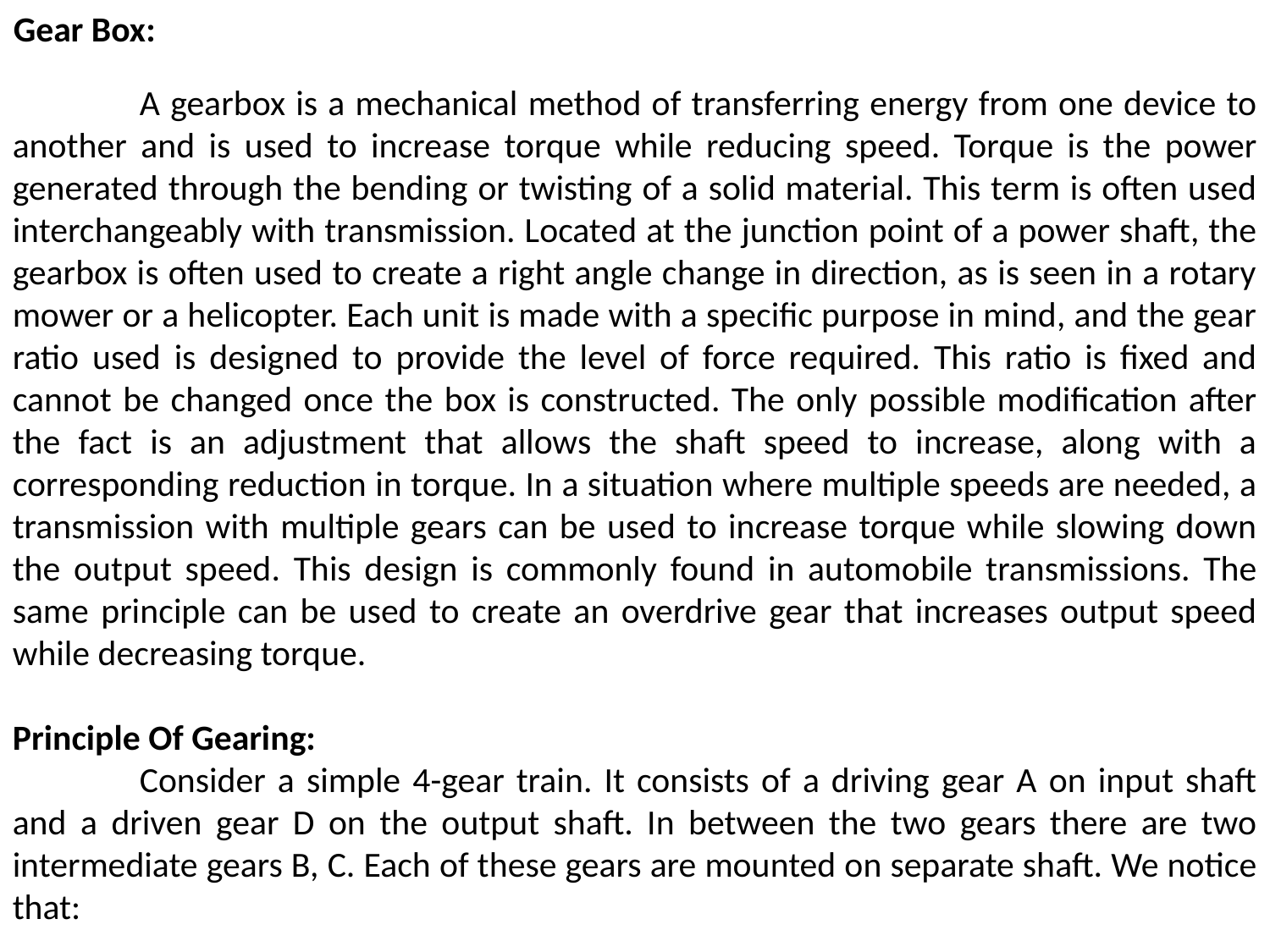

Gear Box:
	A gearbox is a mechanical method of transferring energy from one device to another and is used to increase torque while reducing speed. Torque is the power generated through the bending or twisting of a solid material. This term is often used interchangeably with transmission. Located at the junction point of a power shaft, the gearbox is often used to create a right angle change in direction, as is seen in a rotary mower or a helicopter. Each unit is made with a specific purpose in mind, and the gear ratio used is designed to provide the level of force required. This ratio is fixed and cannot be changed once the box is constructed. The only possible modification after the fact is an adjustment that allows the shaft speed to increase, along with a corresponding reduction in torque. In a situation where multiple speeds are needed, a transmission with multiple gears can be used to increase torque while slowing down the output speed. This design is commonly found in automobile transmissions. The same principle can be used to create an overdrive gear that increases output speed while decreasing torque.

Principle Of Gearing:
	Consider a simple 4-gear train. It consists of a driving gear A on input shaft and a driven gear D on the output shaft. In between the two gears there are two intermediate gears B, C. Each of these gears are mounted on separate shaft. We notice that: